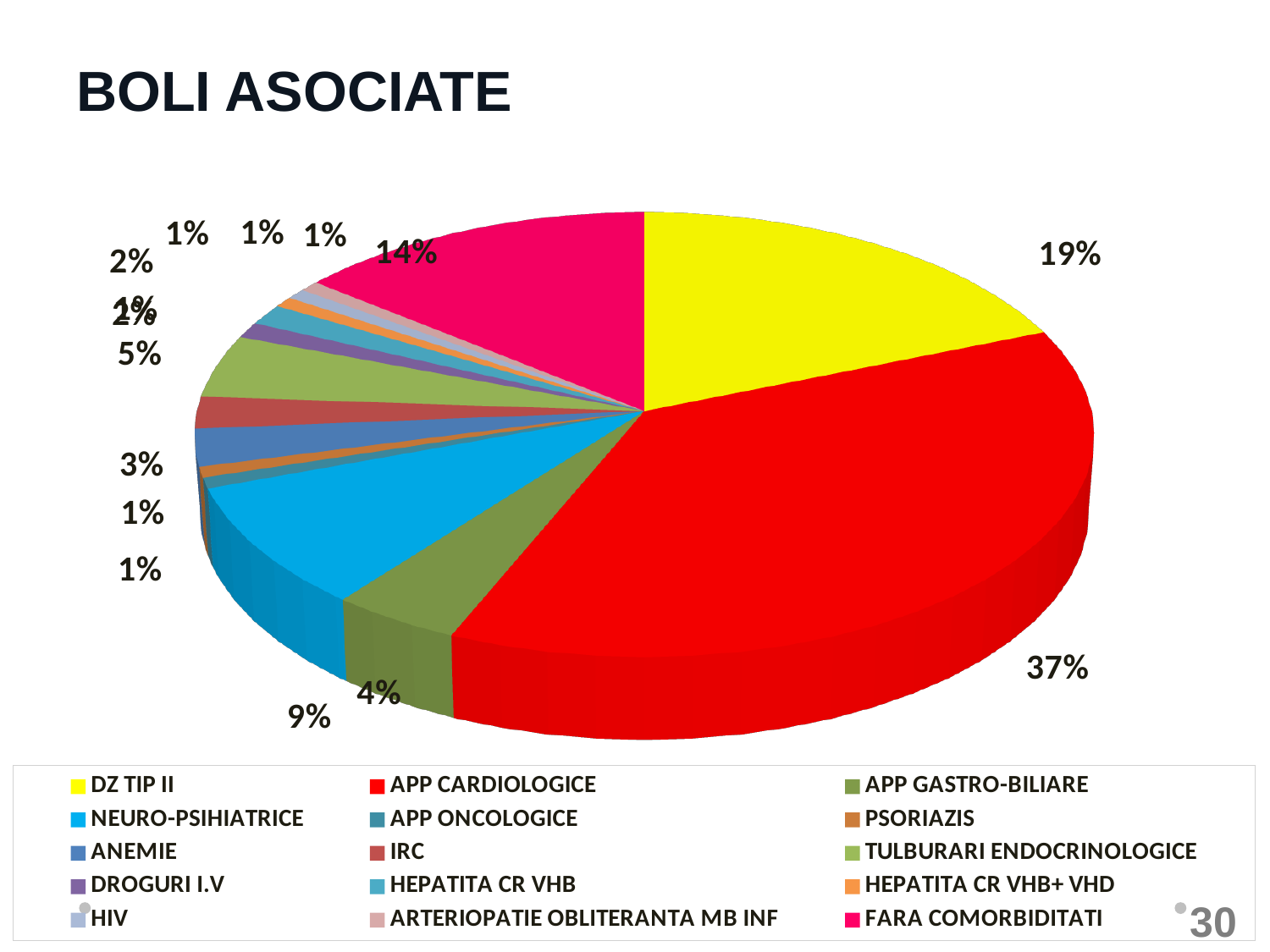

[unsupported chart]

# BOLI ASOCIATE

### Chart

| Category |
|---|
30